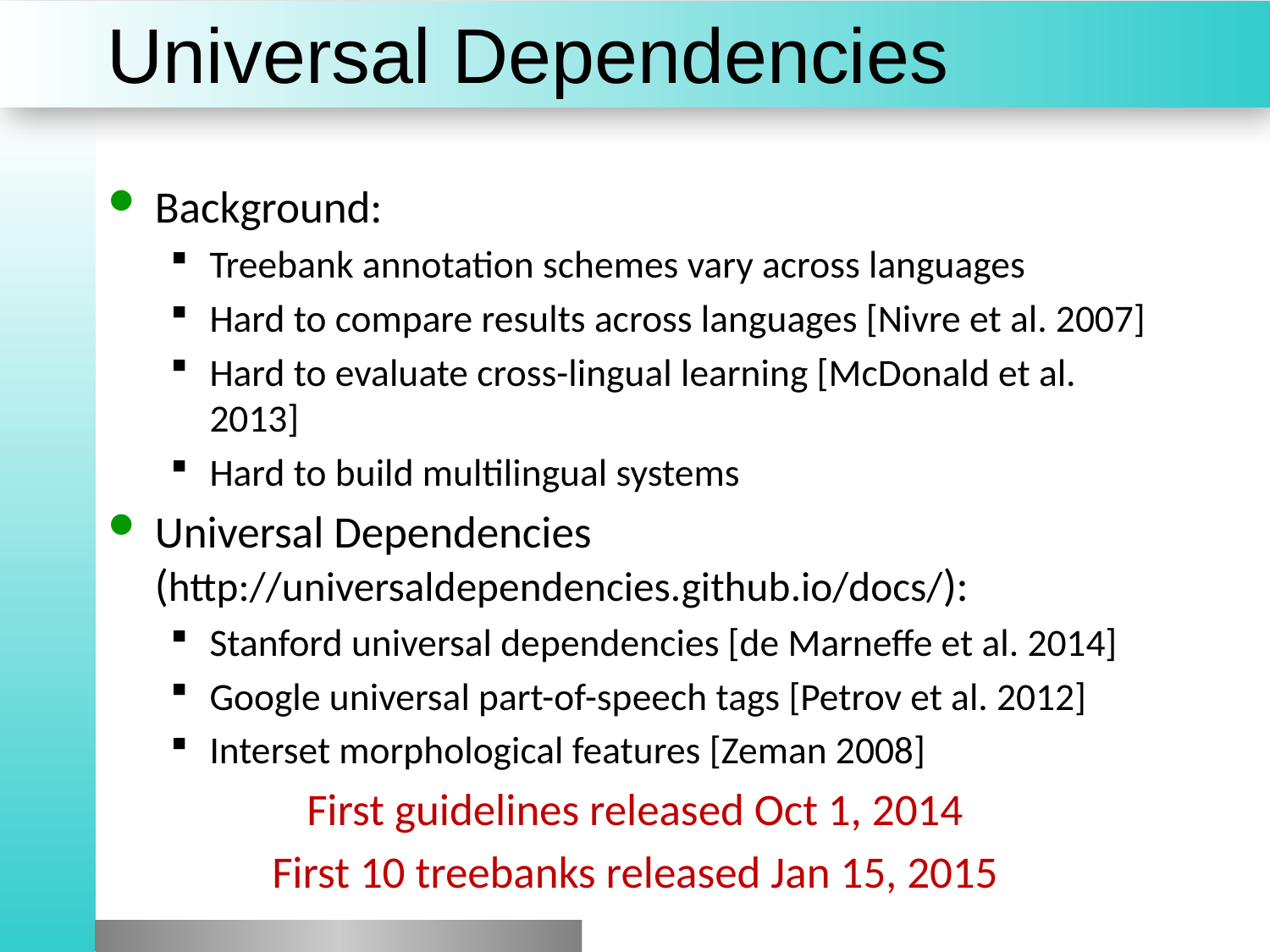

# Universal Dependencies
Background:
Treebank annotation schemes vary across languages
Hard to compare results across languages [Nivre et al. 2007]
Hard to evaluate cross-lingual learning [McDonald et al. 2013]
Hard to build multilingual systems
Universal Dependencies (http://universaldependencies.github.io/docs/):
Stanford universal dependencies [de Marneffe et al. 2014]
Google universal part-of-speech tags [Petrov et al. 2012]
Interset morphological features [Zeman 2008]
First guidelines released Oct 1, 2014
First 10 treebanks released Jan 15, 2015